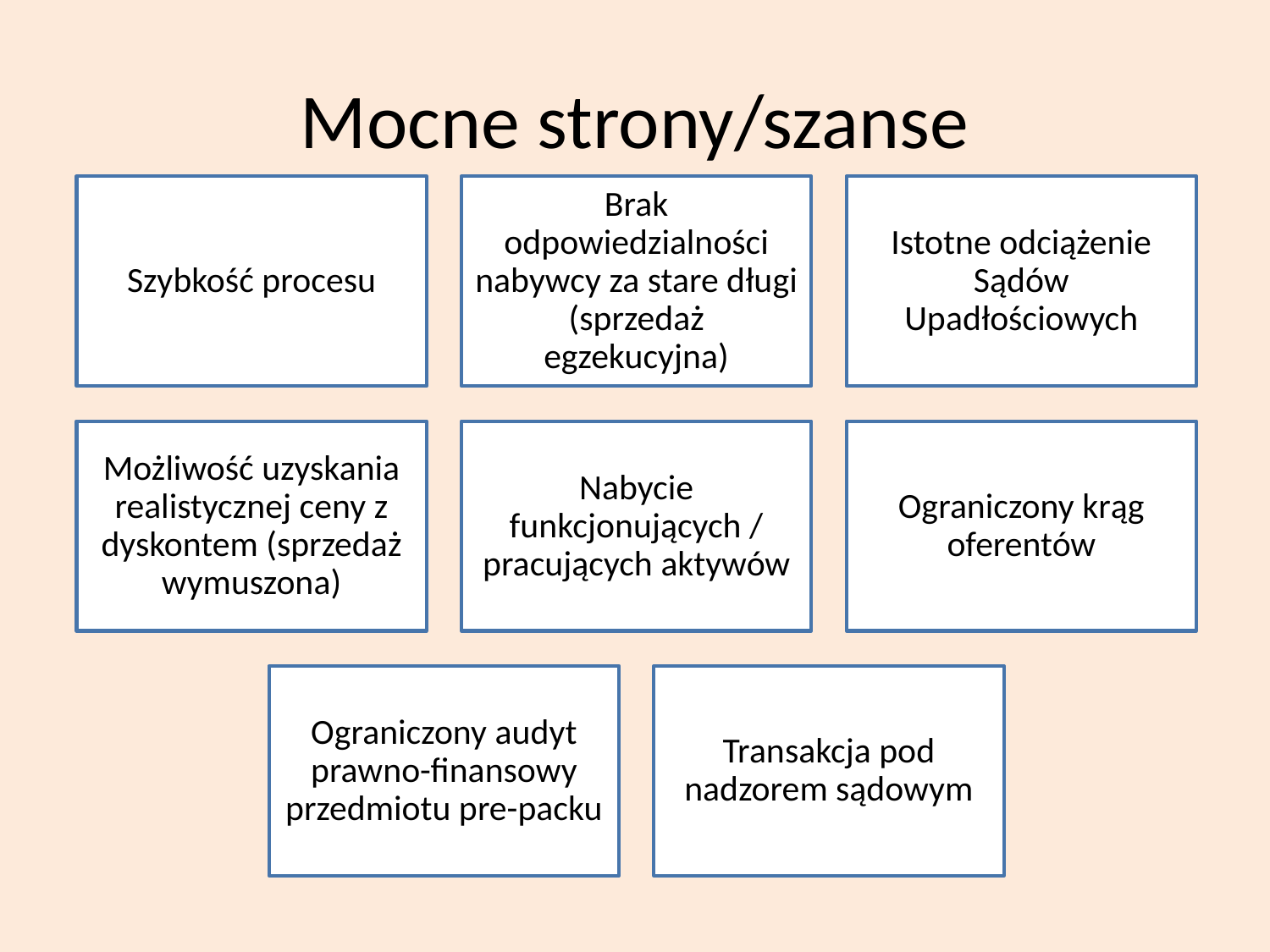

# Mocne strony/szanse
Szybkość procesu
Brak odpowiedzialności nabywcy za stare długi (sprzedaż egzekucyjna)
Istotne odciążenie Sądów Upadłościowych
Możliwość uzyskania realistycznej ceny z dyskontem (sprzedaż wymuszona)
Nabycie funkcjonujących / pracujących aktywów
Ograniczony krąg oferentów
Ograniczony audyt prawno-finansowy przedmiotu pre-packu
Transakcja pod nadzorem sądowym